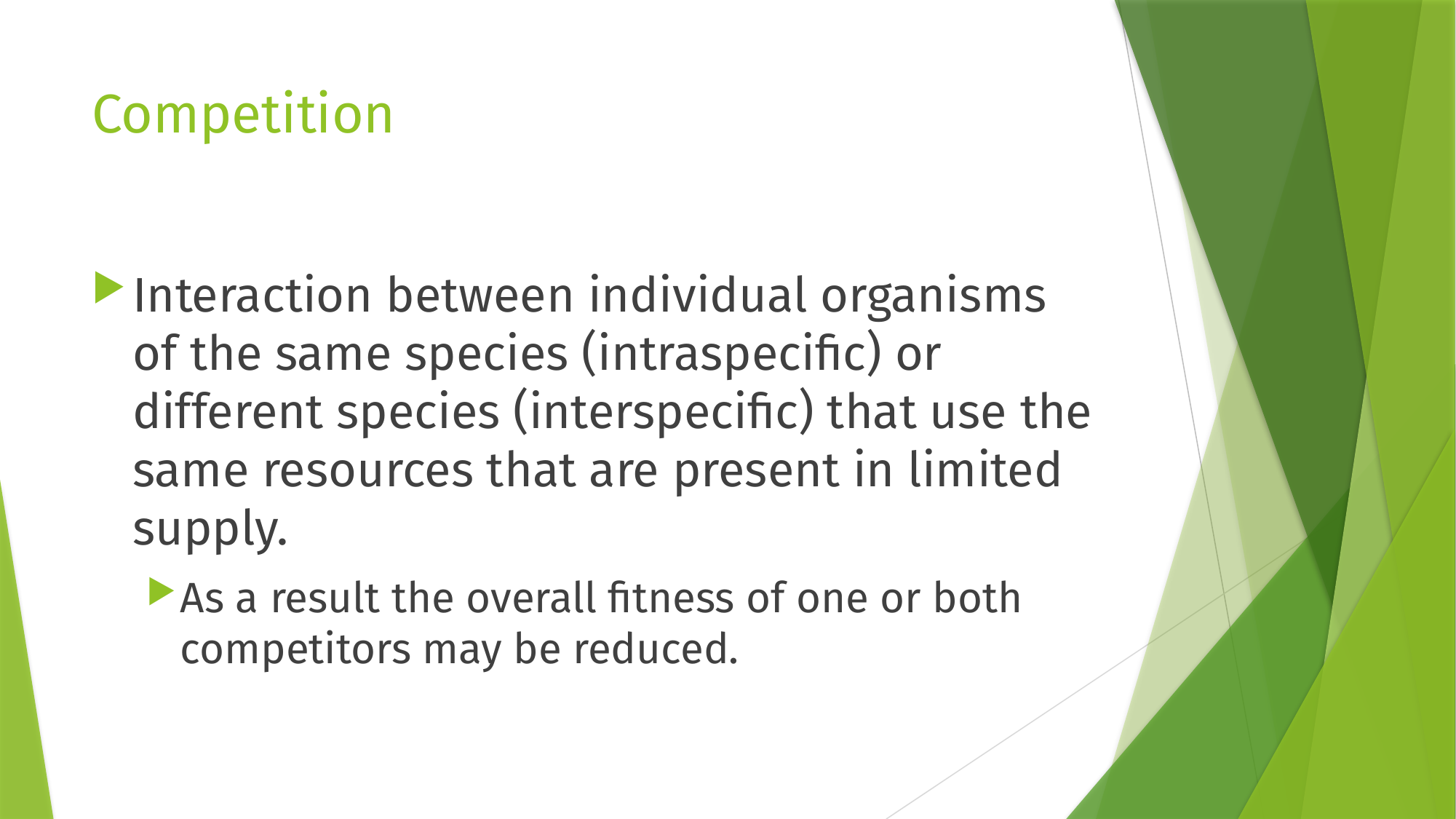

# Competition
Interaction between individual organisms of the same species (intraspecific) or different species (interspecific) that use the same resources that are present in limited supply.
As a result the overall fitness of one or both competitors may be reduced.